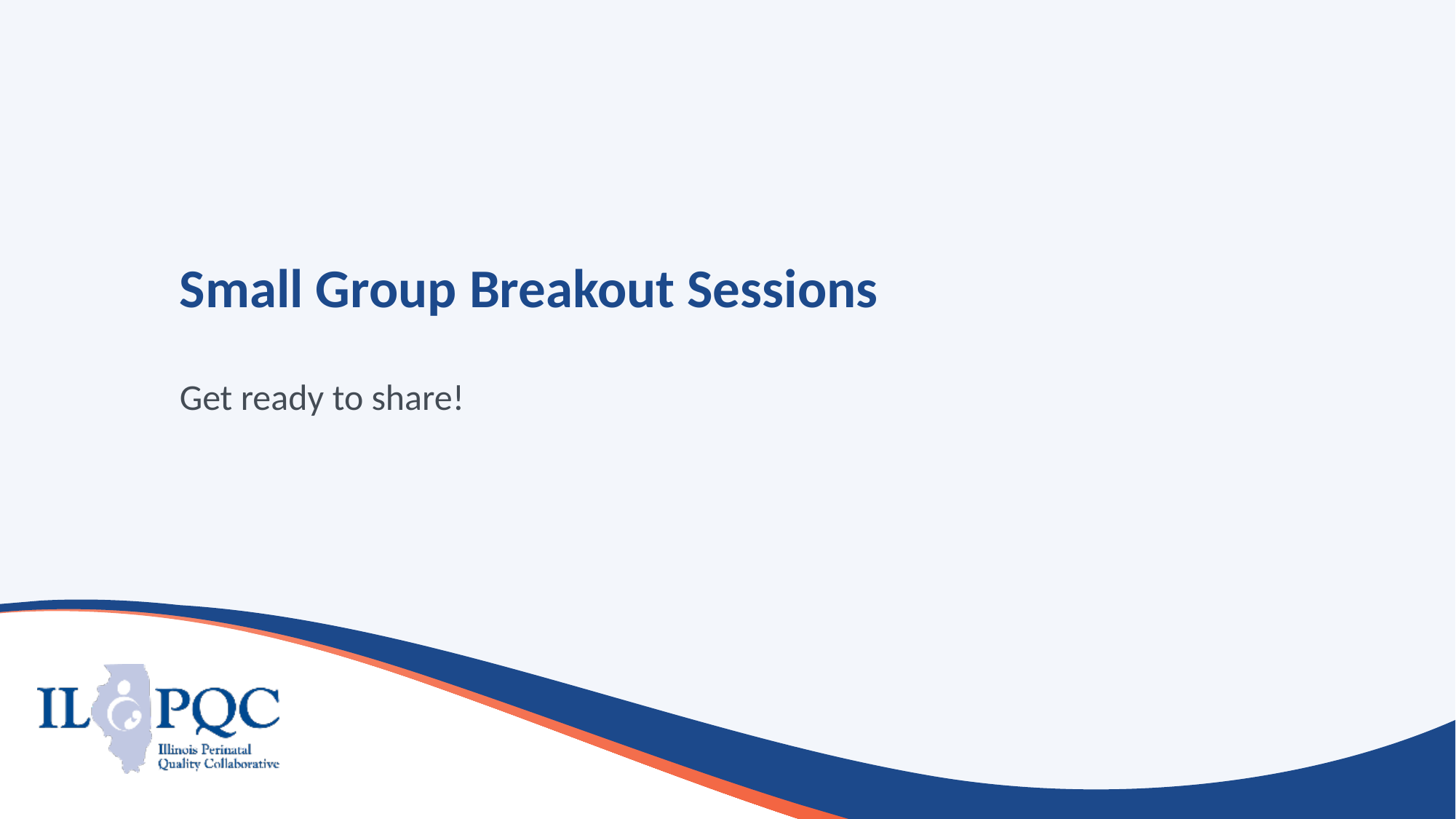

# Small Group Breakout Sessions
Get ready to share!